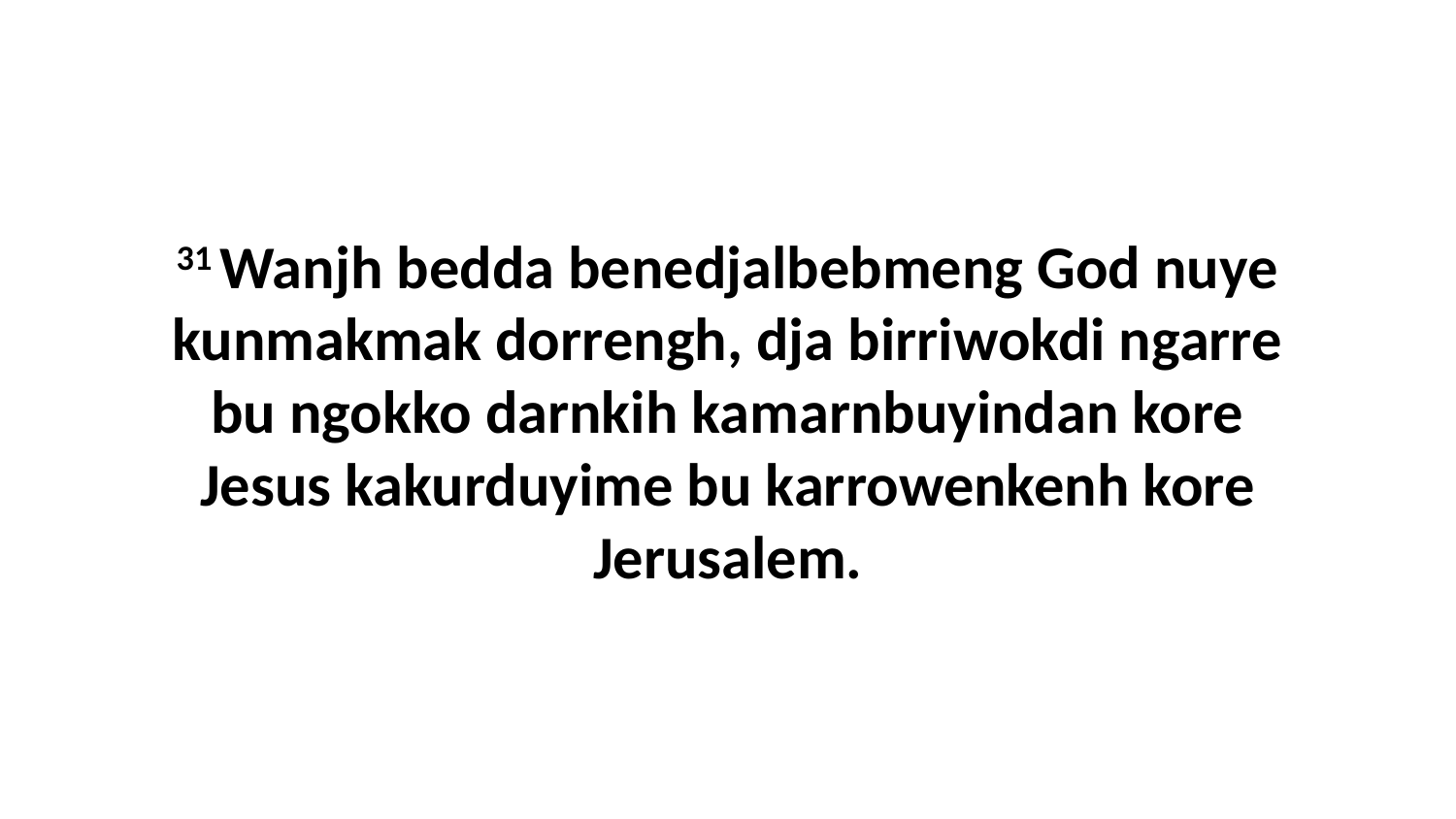

31 Wanjh bedda benedjalbebmeng God nuye kunmakmak dorrengh, dja birriwokdi ngarre bu ngokko darnkih kamarnbuyindan kore Jesus kakurduyime bu karrowenkenh kore Jerusalem.